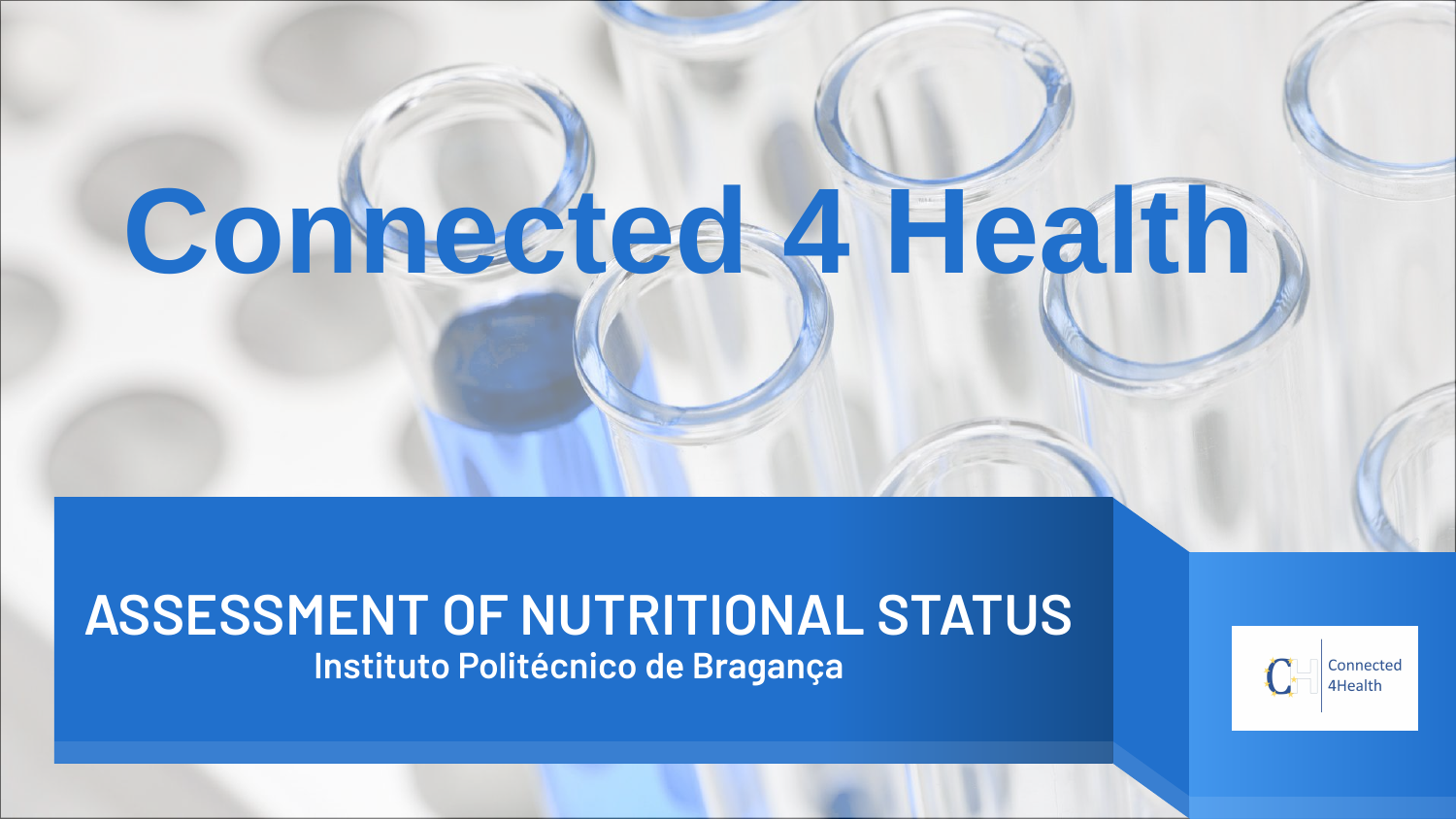

Connected 4 Health
# ASSESSMENT OF NUTRITIONAL STATUS Instituto Politécnico de Bragança